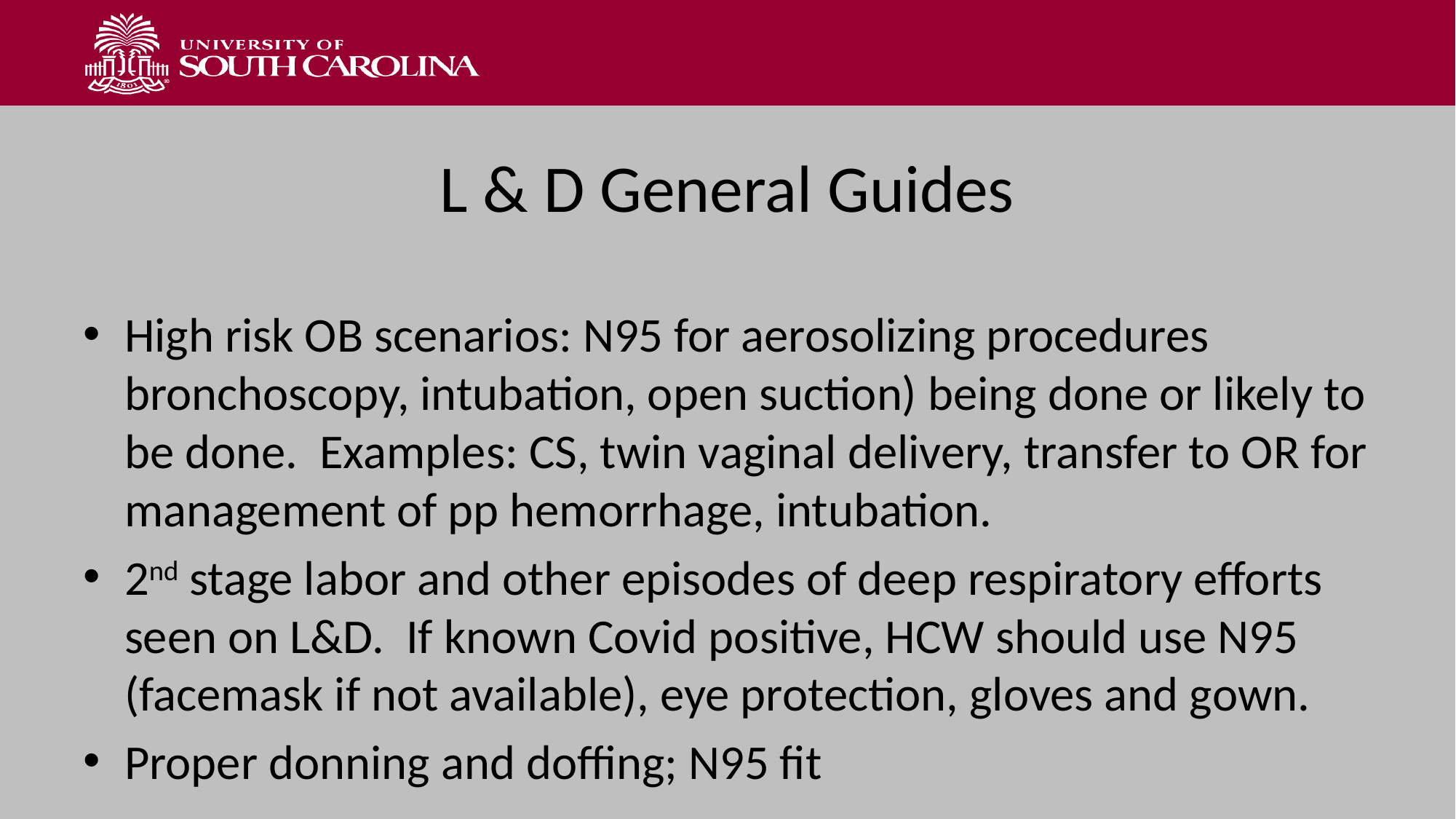

# L & D General Guides
High risk OB scenarios: N95 for aerosolizing procedures  bronchoscopy, intubation, open suction) being done or likely to be done.  Examples: CS, twin vaginal delivery, transfer to OR for management of pp hemorrhage, intubation.
2nd stage labor and other episodes of deep respiratory efforts seen on L&D.  If known Covid positive, HCW should use N95 (facemask if not available), eye protection, gloves and gown.
Proper donning and doffing; N95 fit